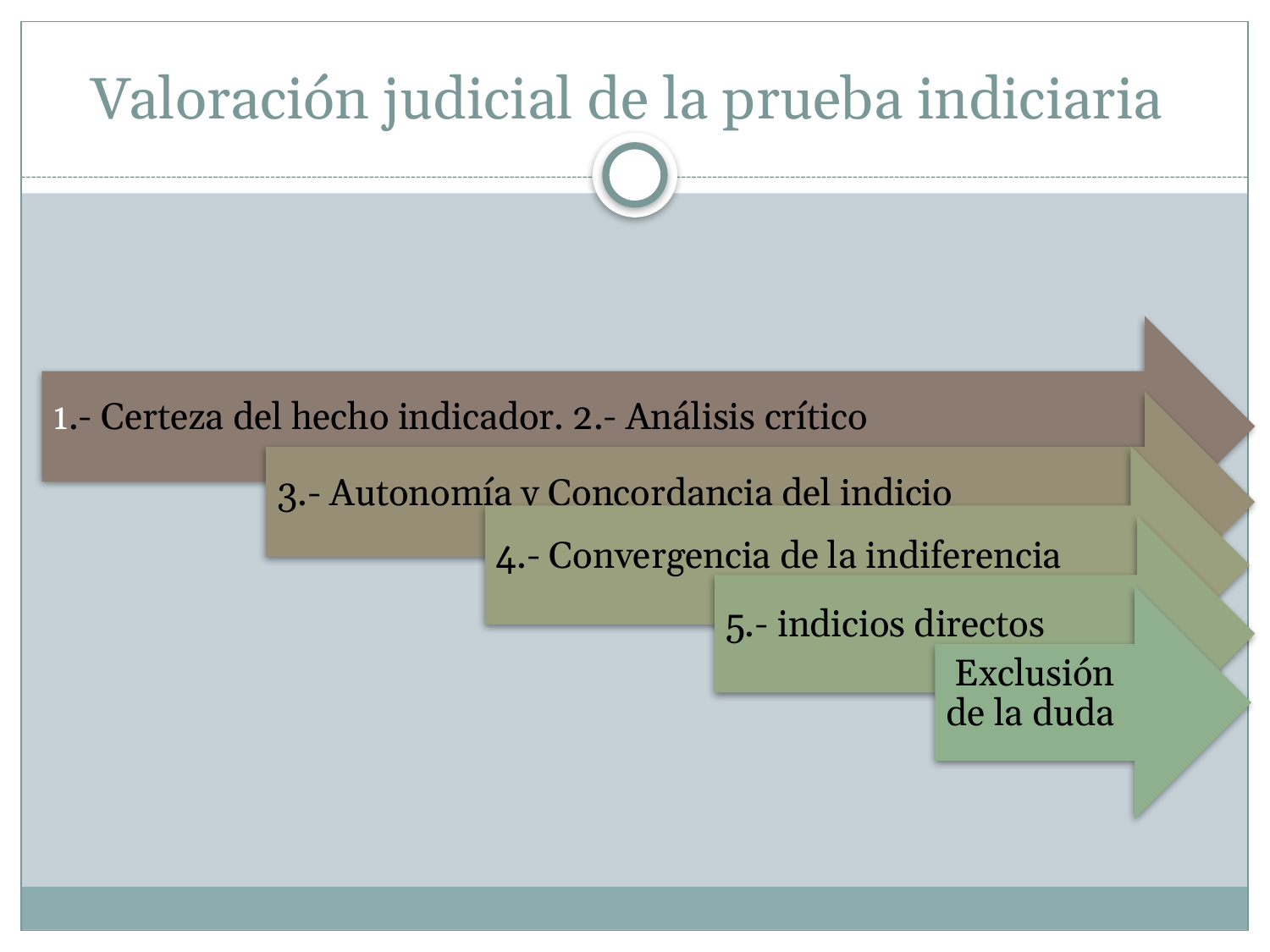

# Valoración judicial de la prueba indiciaria
1.- Certeza del hecho indicador. 2.- Análisis crítico
3.- Autonomía y Concordancia del indicio
4.- Convergencia de la indiferencia
5.- indicios directos
 Exclusión de la duda